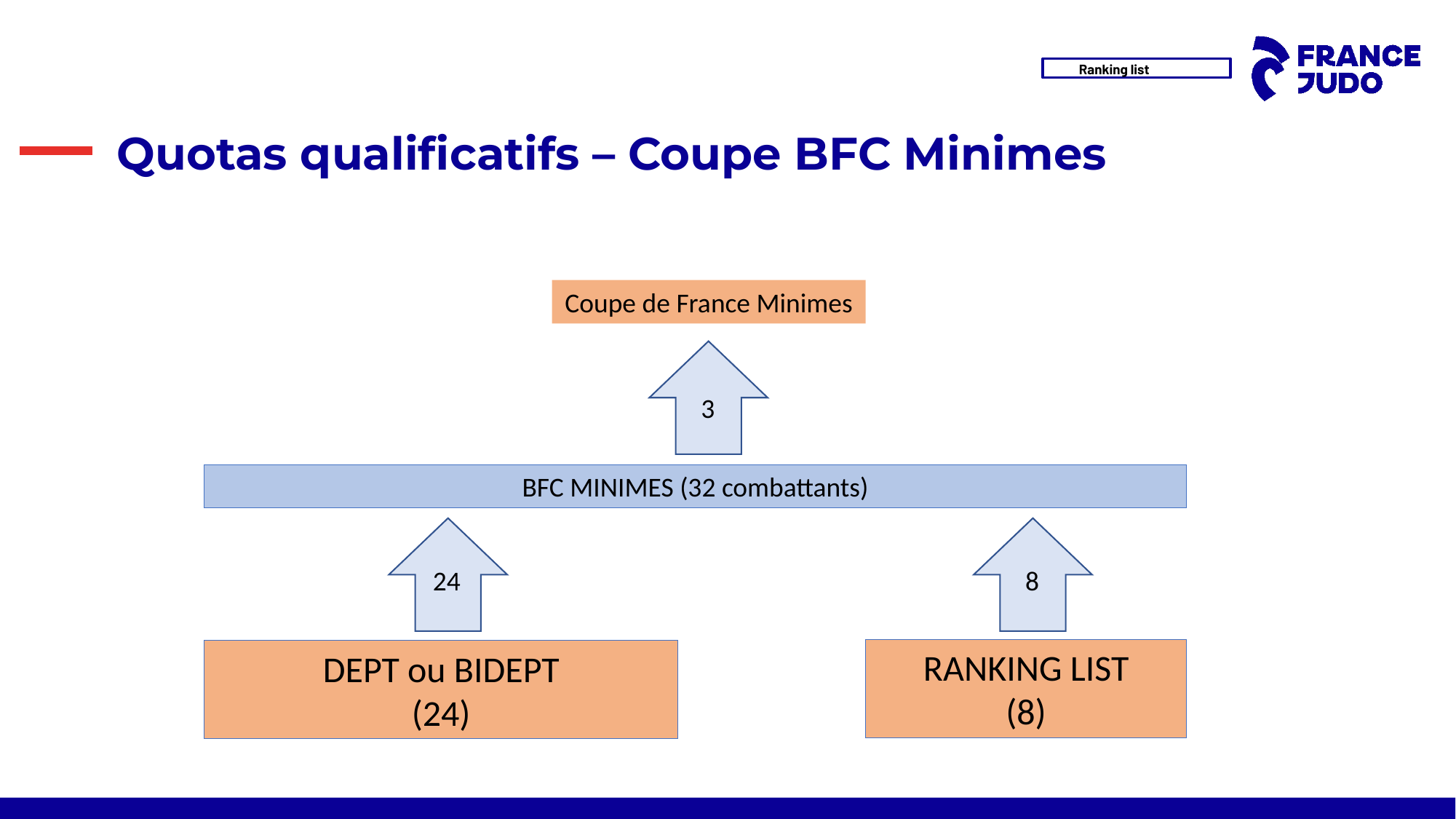

# Quotas qualificatifs – Coupe BFC Minimes
Coupe de France Minimes

3
BFC MINIMES (32 combattants)

24

8
RANKING LIST
(8)
DEPT ou BIDEPT
(24)
Qualification garantie
hors « ranking-list » BFC